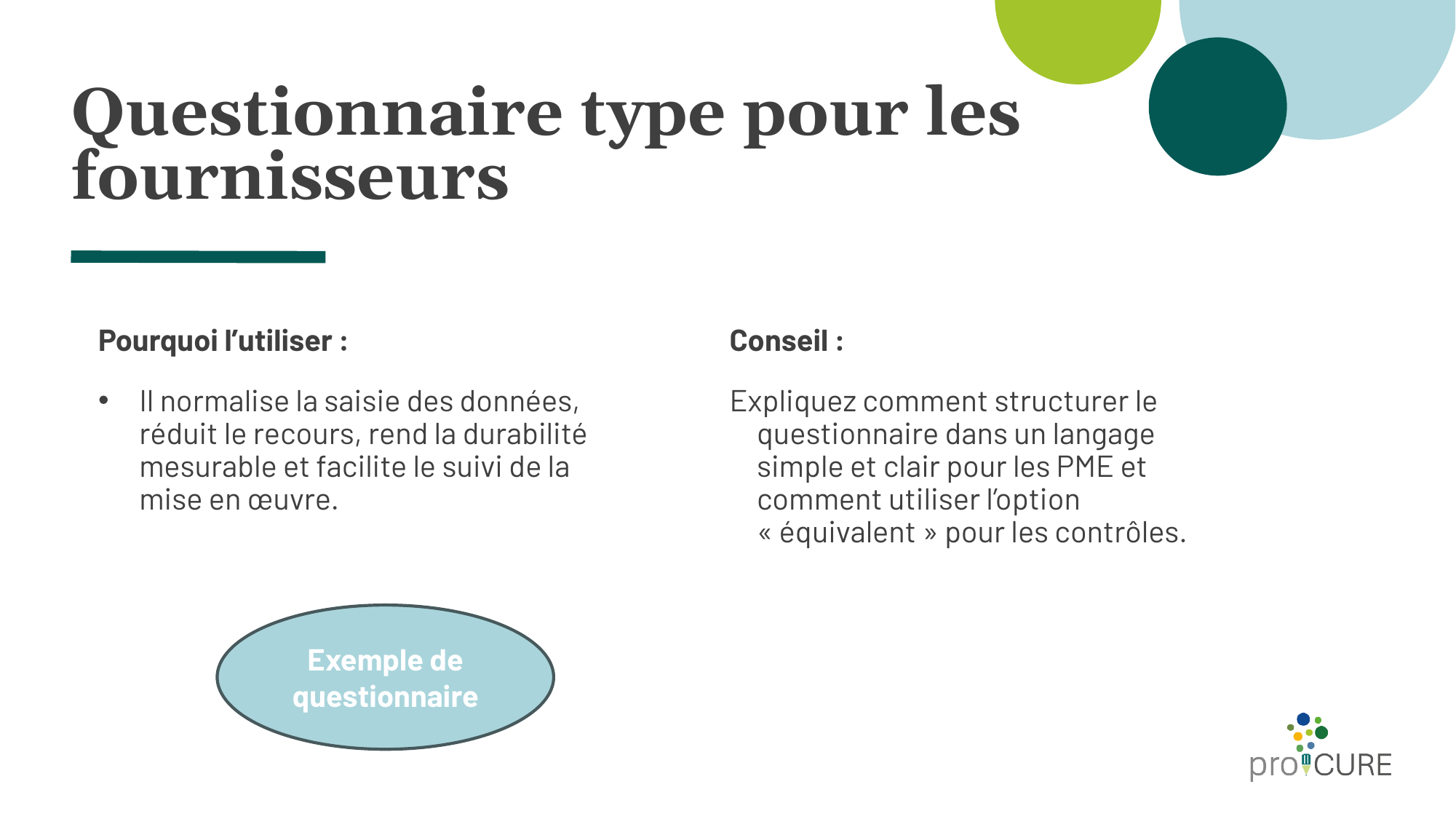

# Questionnaire type pour les fournisseurs
Pourquoi l’utiliser :
Il normalise la saisie des données, réduit le recours, rend la durabilité mesurable et facilite le suivi de la mise en œuvre.
Conseil :
Expliquez comment structurer le questionnaire dans un langage simple et clair pour les PME et comment utiliser l’option « équivalent » pour les contrôles.
Exemple de questionnaire